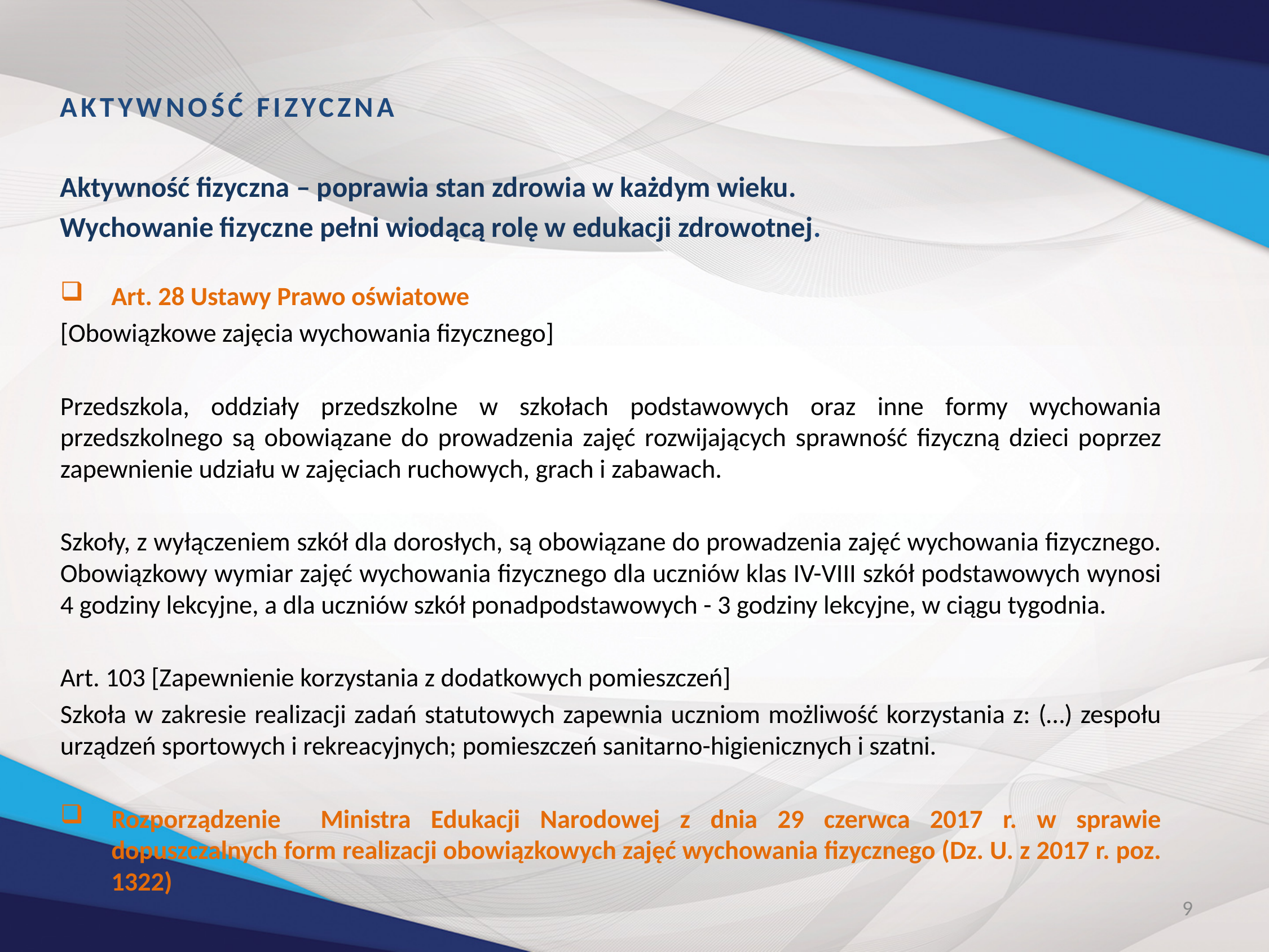

AKTYWNOŚĆ FIZYCZNA

Aktywność fizyczna – poprawia stan zdrowia w każdym wieku.
Wychowanie fizyczne pełni wiodącą rolę w edukacji zdrowotnej.

Art. 28 Ustawy Prawo oświatowe
[Obowiązkowe zajęcia wychowania fizycznego]

Przedszkola, oddziały przedszkolne w szkołach podstawowych oraz inne formy wychowania przedszkolnego są obowiązane do prowadzenia zajęć rozwijających sprawność fizyczną dzieci poprzez zapewnienie udziału w zajęciach ruchowych, grach i zabawach.

Szkoły, z wyłączeniem szkół dla dorosłych, są obowiązane do prowadzenia zajęć wychowania fizycznego. Obowiązkowy wymiar zajęć wychowania fizycznego dla uczniów klas IV-VIII szkół podstawowych wynosi 4 godziny lekcyjne, a dla uczniów szkół ponadpodstawowych - 3 godziny lekcyjne, w ciągu tygodnia.

Art. 103 [Zapewnienie korzystania z dodatkowych pomieszczeń]
Szkoła w zakresie realizacji zadań statutowych zapewnia uczniom możliwość korzystania z: (…) zespołu urządzeń sportowych i rekreacyjnych; pomieszczeń sanitarno-higienicznych i szatni.

Rozporządzenie  Ministra Edukacji Narodowej z dnia 29 czerwca 2017 r. w sprawie dopuszczalnych form realizacji obowiązkowych zajęć wychowania fizycznego (Dz. U. z 2017 r. poz. 1322)

9